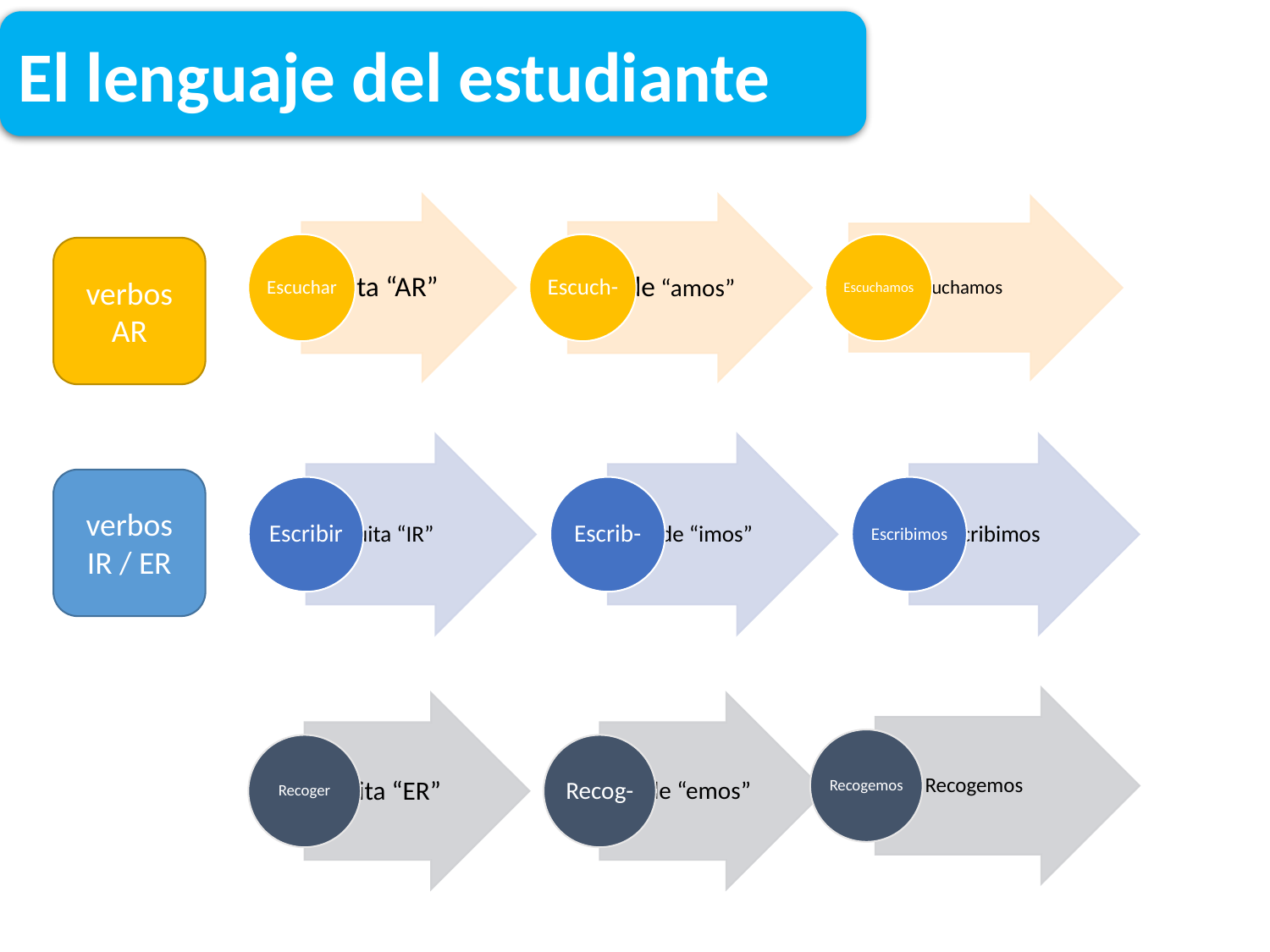

El lenguaje del estudiante
Quita “AR”
Escuchar
Añade “amos”
Escuch-
Escuchamos
Escuchamos
Quita “IR”
Escribir
Añade “imos”
Escrib-
escribimos
Escribimos
verbos
AR
verbos
IR / ER
Quita “ER”
Recoger
Añade “emos”
Recog-
Recogemos
Recogemos